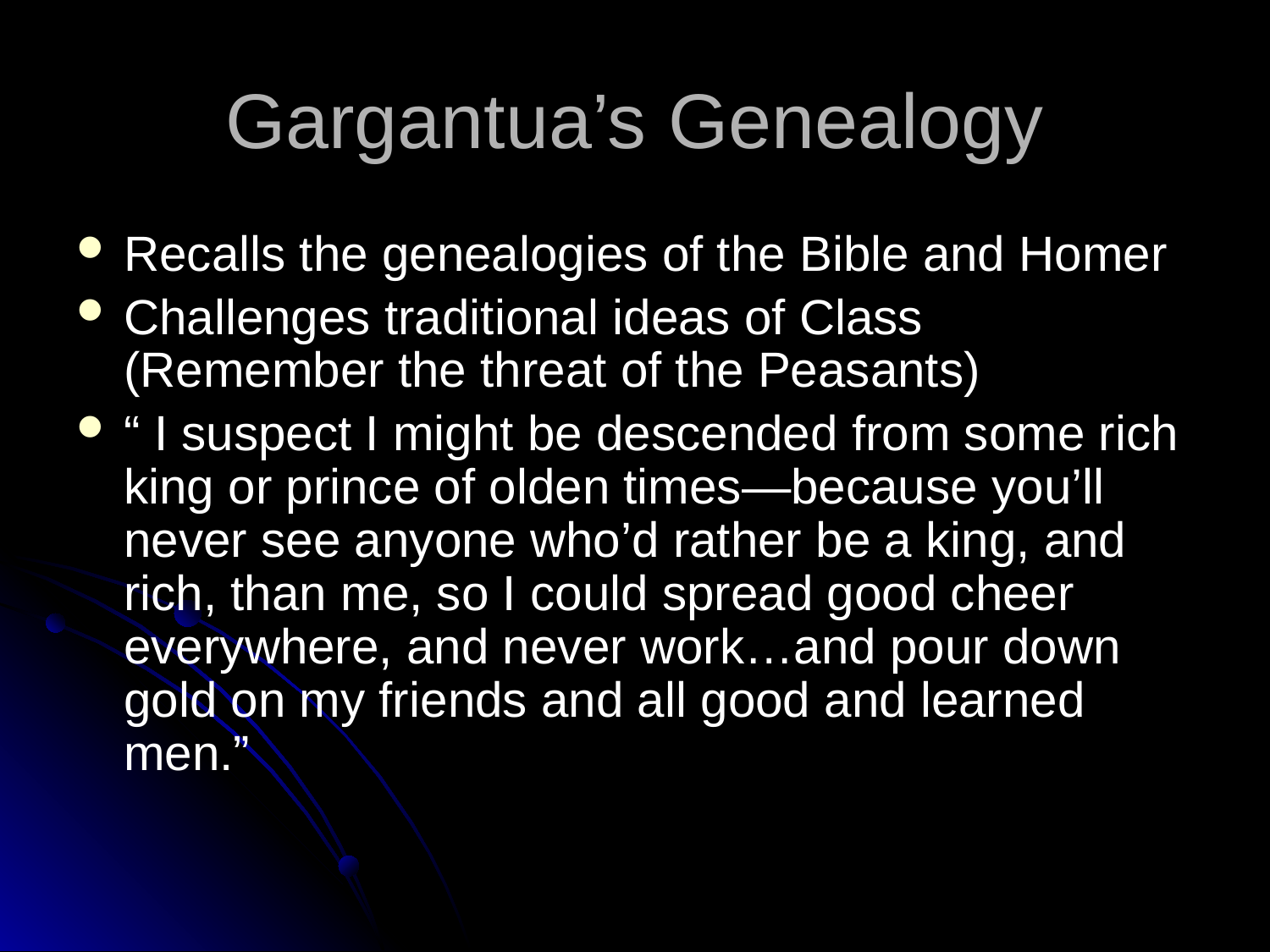

# Gargantua’s Genealogy
Recalls the genealogies of the Bible and Homer
Challenges traditional ideas of Class (Remember the threat of the Peasants)
“ I suspect I might be descended from some rich king or prince of olden times—because you’ll never see anyone who’d rather be a king, and rich, than me, so I could spread good cheer everywhere, and never work…and pour down gold on my friends and all good and learned men.”